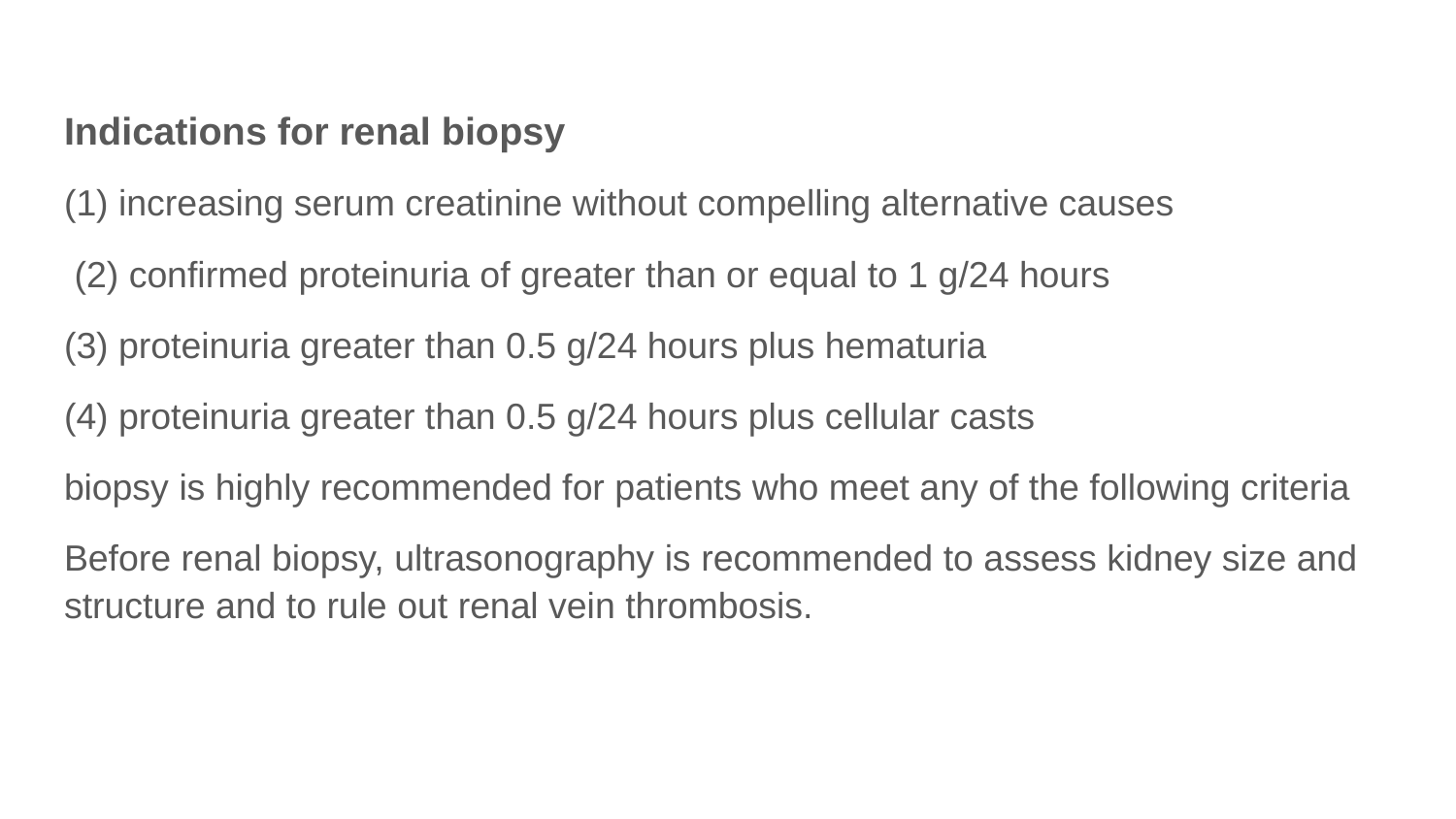

Indications for renal biopsy
(1) increasing serum creatinine without compelling alternative causes
 (2) confirmed proteinuria of greater than or equal to 1 g/24 hours
(3) proteinuria greater than 0.5 g/24 hours plus hematuria
(4) proteinuria greater than 0.5 g/24 hours plus cellular casts
biopsy is highly recommended for patients who meet any of the following criteria
Before renal biopsy, ultrasonography is recommended to assess kidney size and structure and to rule out renal vein thrombosis.